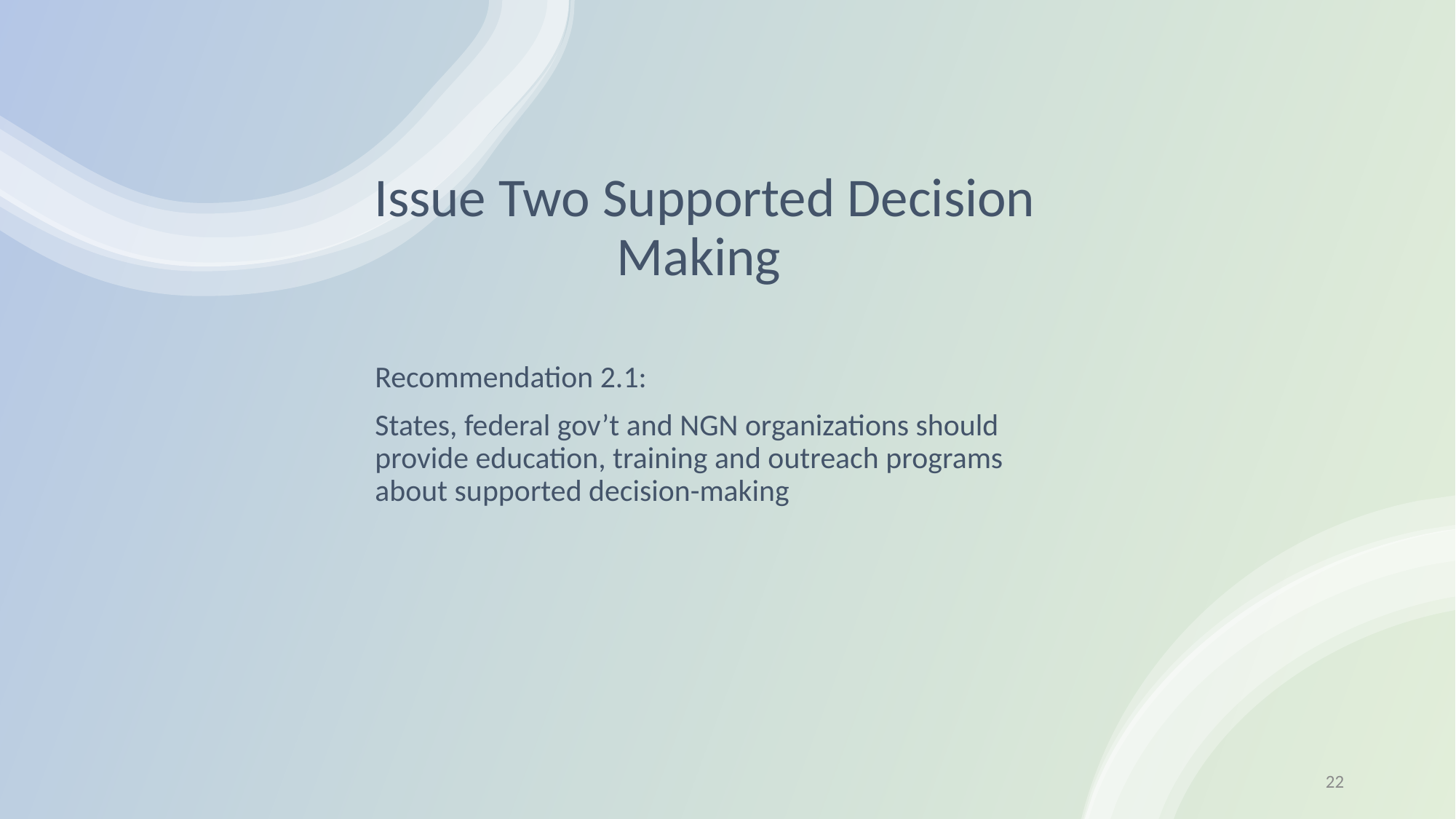

# Issue Two Supported Decision Making
Recommendation 2.1:
States, federal gov’t and NGN organizations should provide education, training and outreach programs about supported decision-making

22